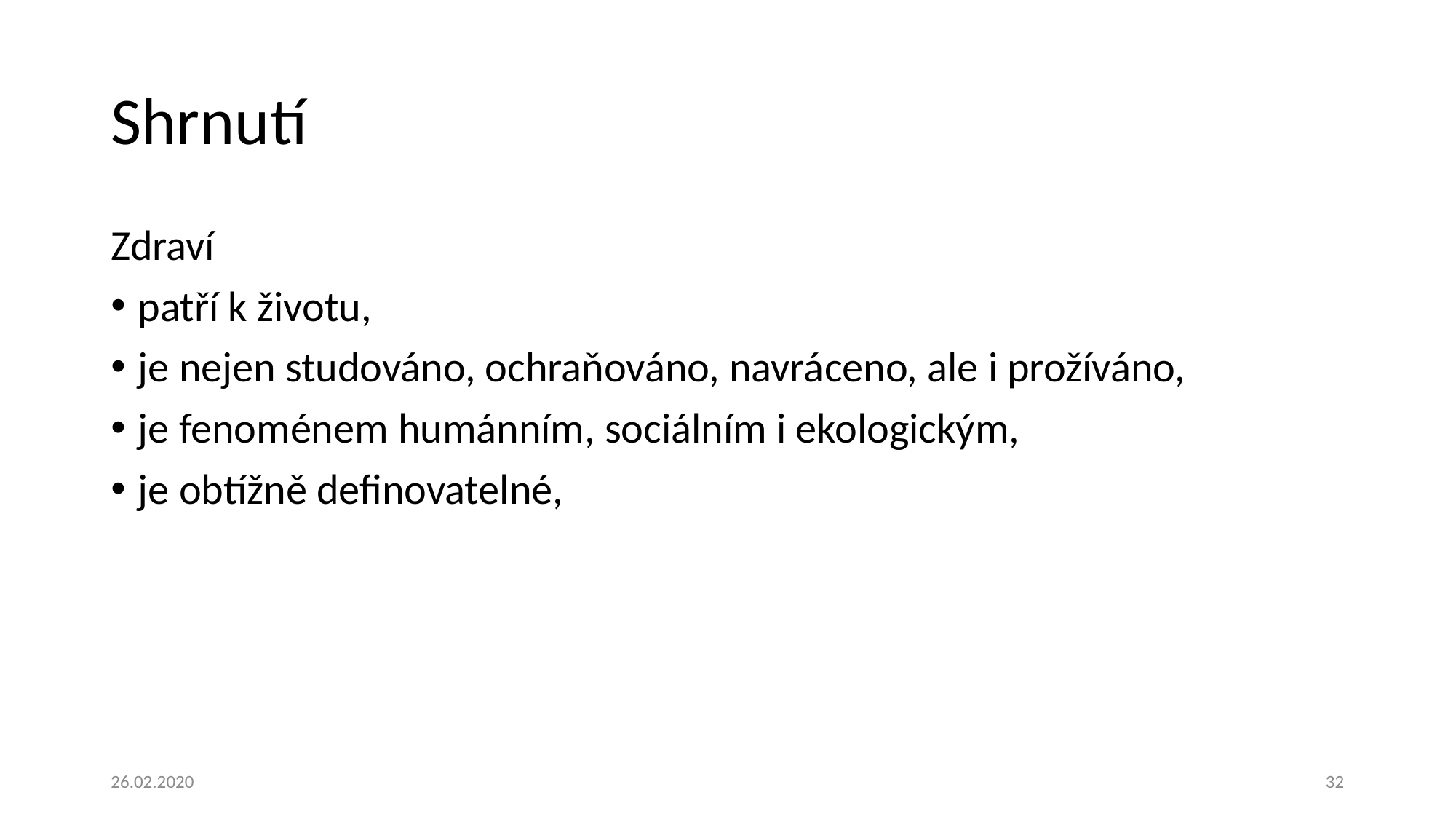

# Shrnutí
Zdraví
patří k životu,
je nejen studováno, ochraňováno, navráceno, ale i prožíváno,
je fenoménem humánním, sociálním i ekologickým,
je obtížně definovatelné,

26.02.2020
32